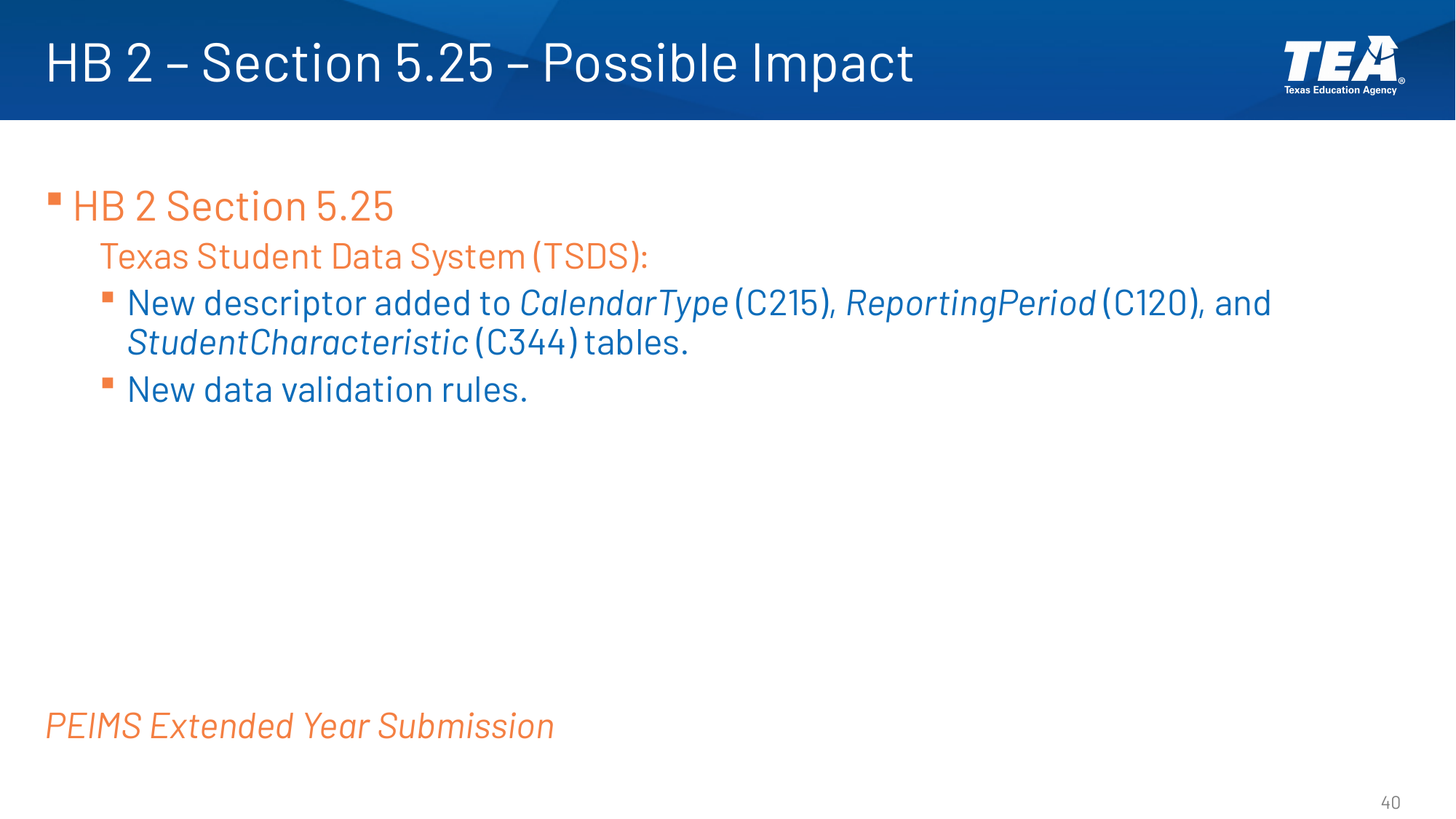

# HB 2 – Section 5.25 – Possible Impact
HB 2 Section 5.25
Texas Student Data System (TSDS):
New descriptor added to CalendarType (C215), ReportingPeriod (C120), and StudentCharacteristic (C344) tables.
New data validation rules.
PEIMS Extended Year Submission
40